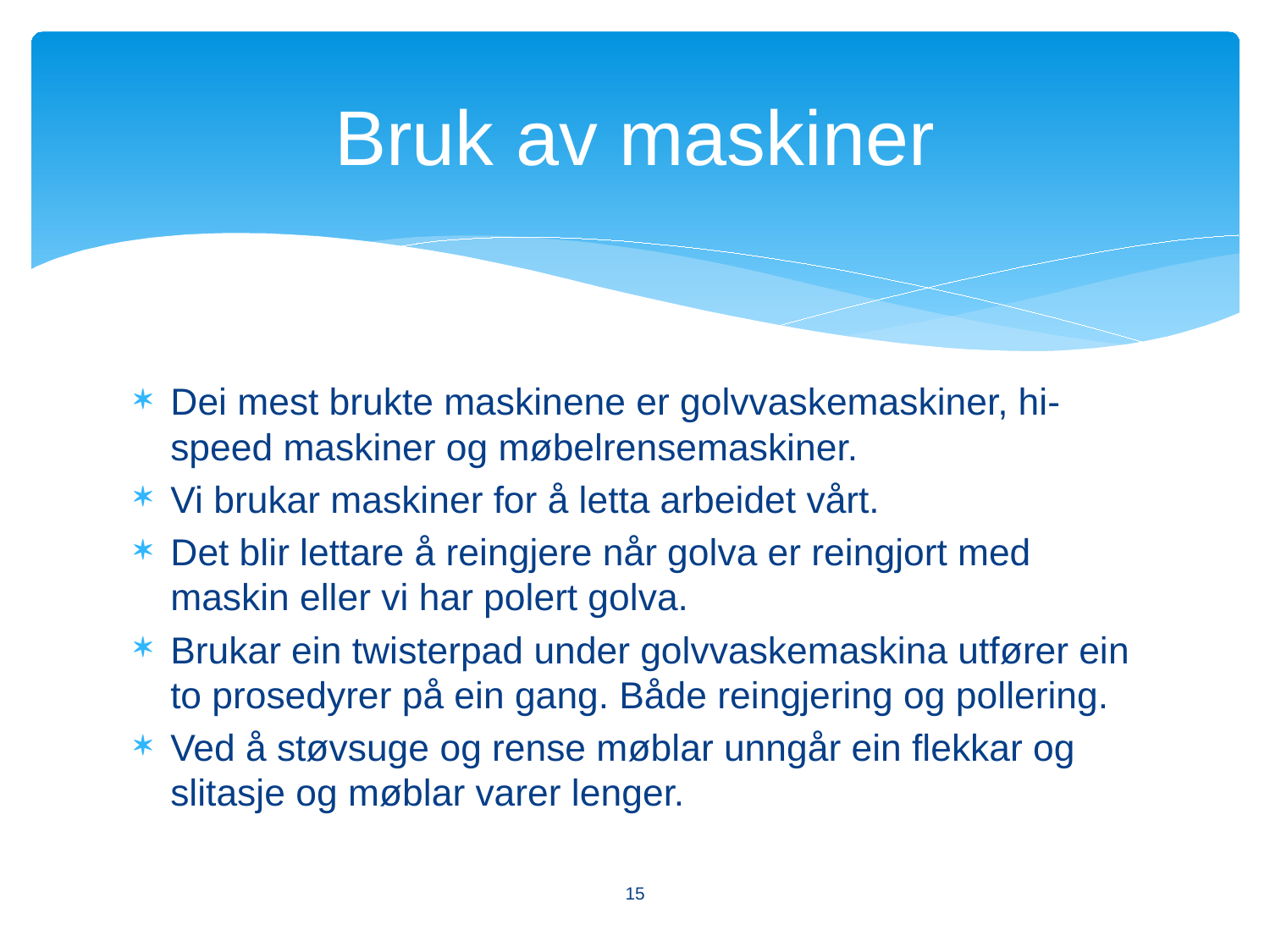

# Bruk av maskiner
Dei mest brukte maskinene er golvvaskemaskiner, hi-speed maskiner og møbelrensemaskiner.
Vi brukar maskiner for å letta arbeidet vårt.
Det blir lettare å reingjere når golva er reingjort med maskin eller vi har polert golva.
Brukar ein twisterpad under golvvaskemaskina utfører ein to prosedyrer på ein gang. Både reingjering og pollering.
Ved å støvsuge og rense møblar unngår ein flekkar og slitasje og møblar varer lenger.

15